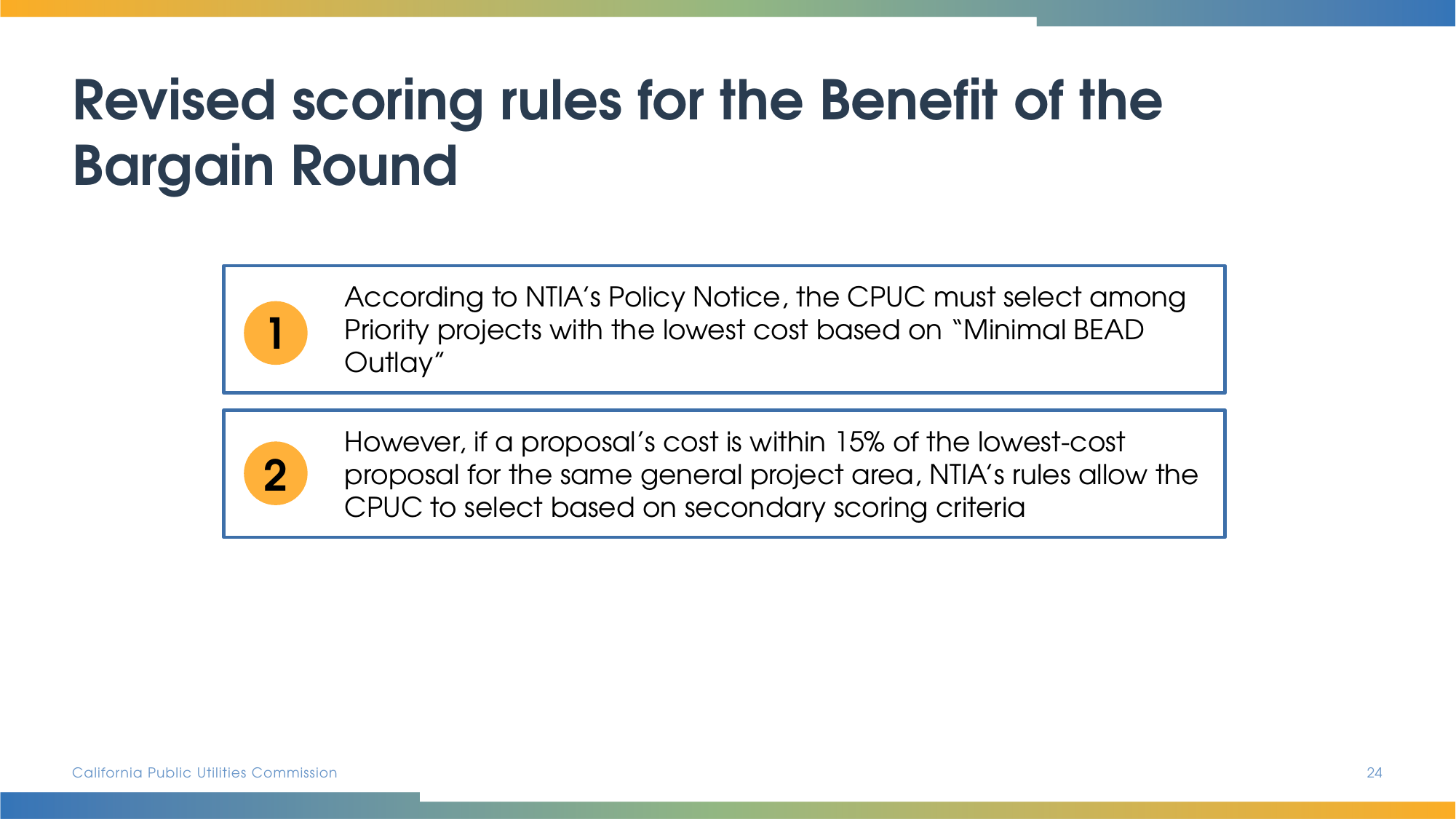

# Revised scoring rules for the Benefit of the Bargain Round

According to NTIA’s Policy Notice, the CPUC must select among Priority projects with the lowest cost based on “Minimal BEAD Outlay”
1

However, if a proposal’s cost is within 15% of the lowest-cost proposal for the same general project area, NTIA’s rules allow the CPUC to select based on secondary scoring criteria

2
24